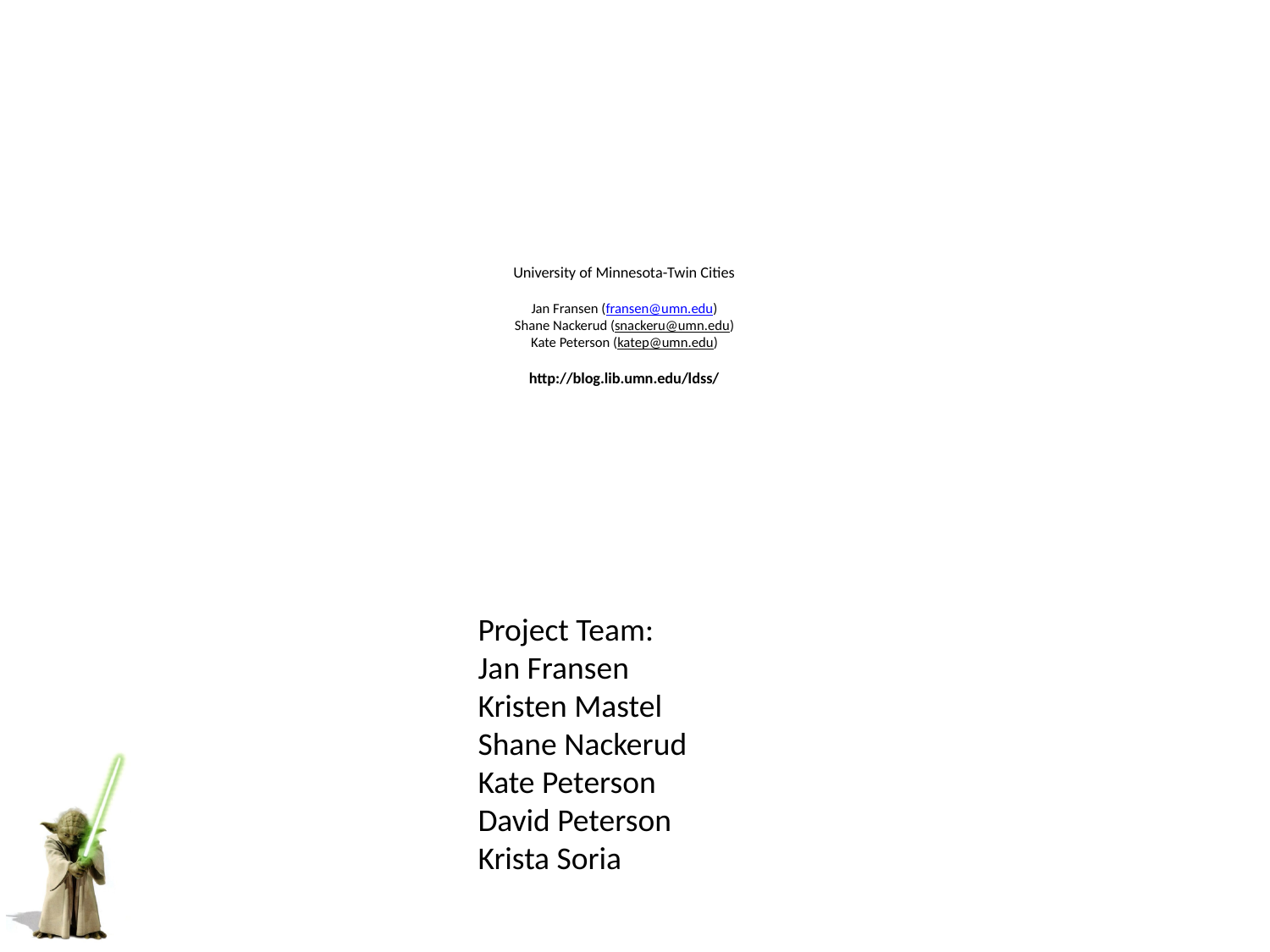

# University of Minnesota-Twin Cities Jan Fransen (fransen@umn.edu) Shane Nackerud (snackeru@umn.edu) Kate Peterson (katep@umn.edu) http://blog.lib.umn.edu/ldss/
Project Team:
Jan Fransen
Kristen Mastel
Shane Nackerud
Kate Peterson
David Peterson
Krista Soria